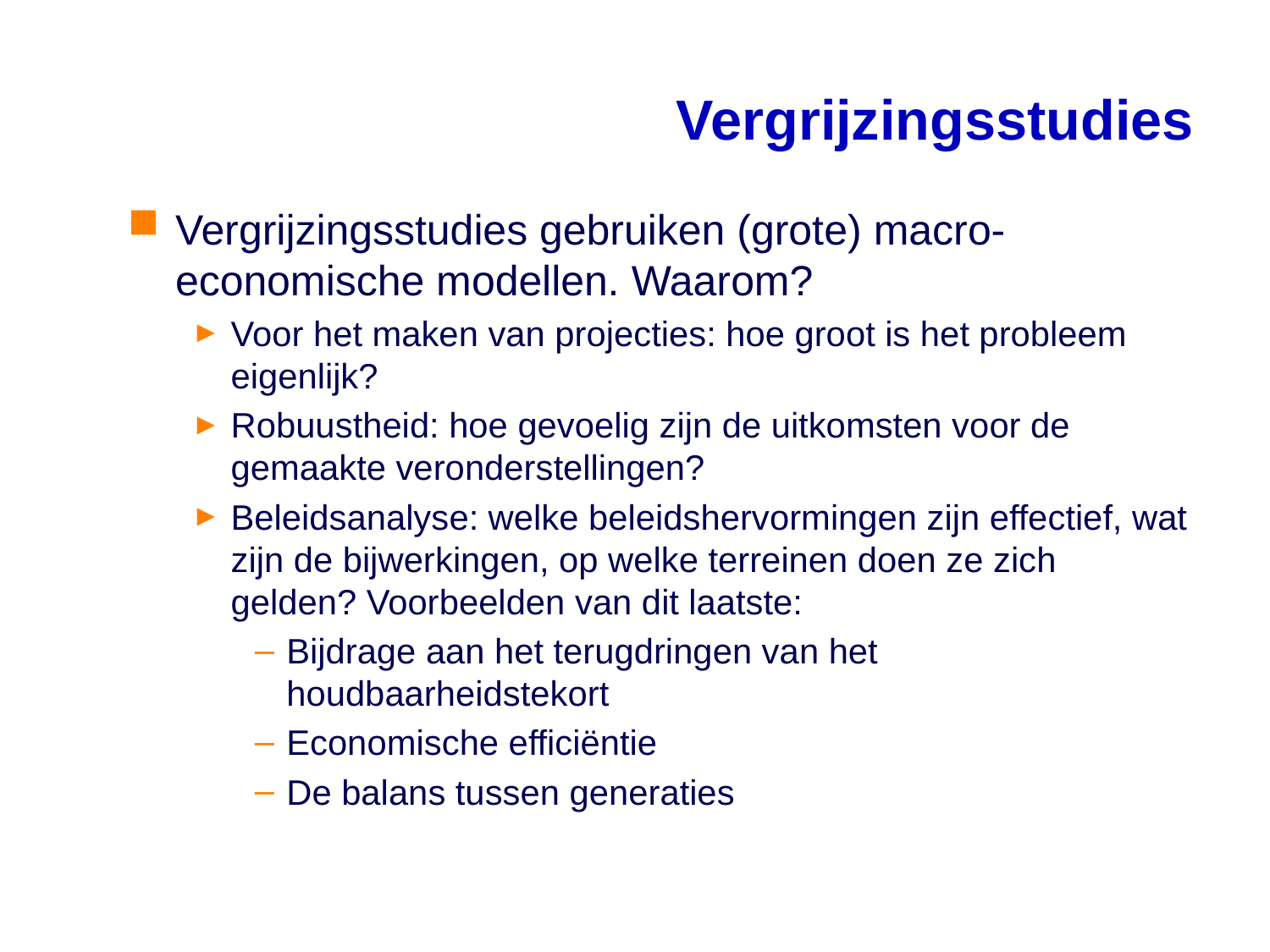

# Vergrijzingsstudies
Vergrijzingsstudies gebruiken (grote) macro-economische modellen. Waarom?
Voor het maken van projecties: hoe groot is het probleem eigenlijk?
Robuustheid: hoe gevoelig zijn de uitkomsten voor de gemaakte veronderstellingen?
Beleidsanalyse: welke beleidshervormingen zijn effectief, wat zijn de bijwerkingen, op welke terreinen doen ze zich gelden? Voorbeelden van dit laatste:
Bijdrage aan het terugdringen van het houdbaarheidstekort
Economische efficiëntie
De balans tussen generaties